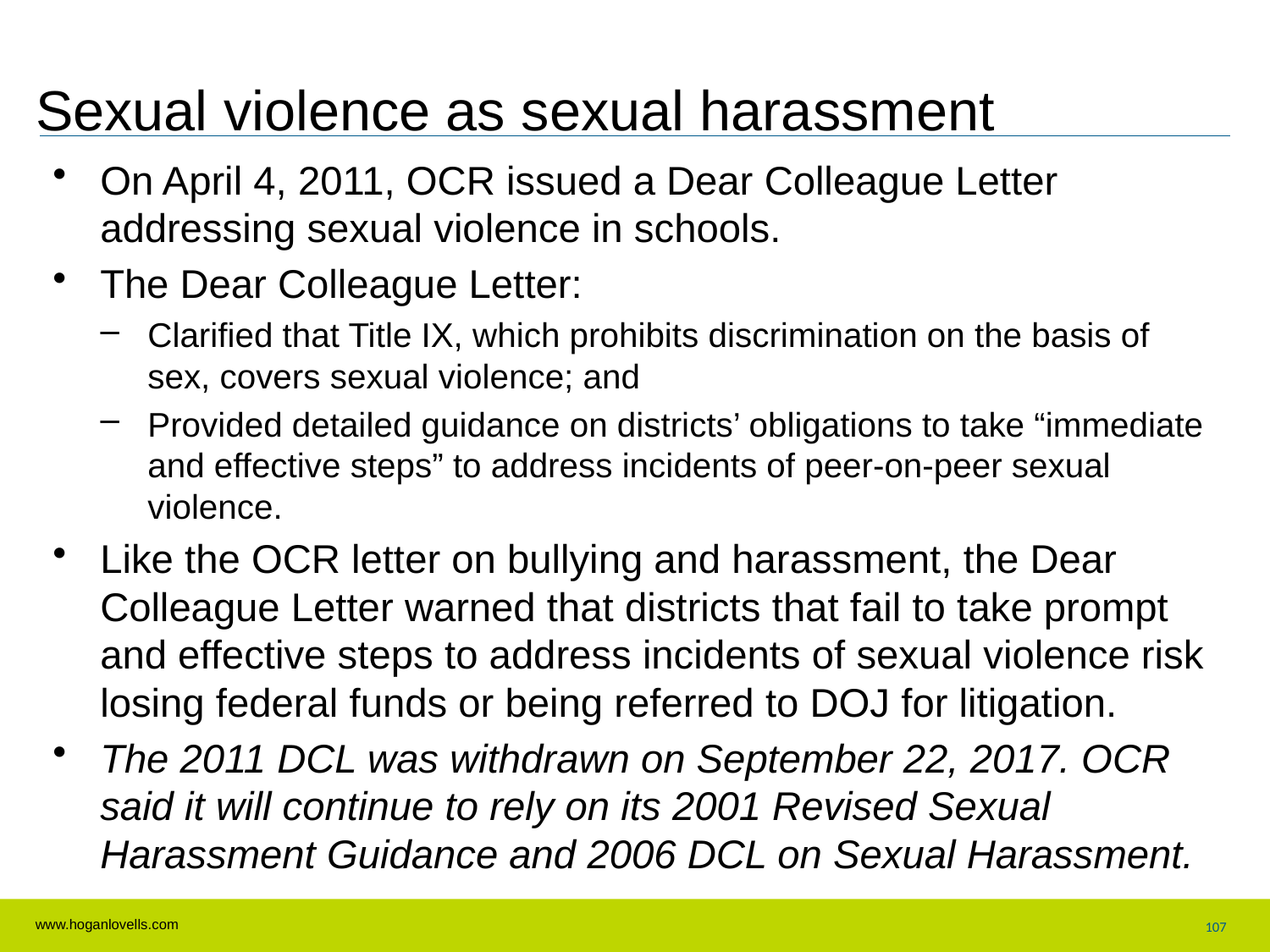

# Sexual violence as sexual harassment
On April 4, 2011, OCR issued a Dear Colleague Letter addressing sexual violence in schools.
The Dear Colleague Letter:
Clarified that Title IX, which prohibits discrimination on the basis of sex, covers sexual violence; and
Provided detailed guidance on districts’ obligations to take “immediate and effective steps” to address incidents of peer-on-peer sexual violence.
Like the OCR letter on bullying and harassment, the Dear Colleague Letter warned that districts that fail to take prompt and effective steps to address incidents of sexual violence risk losing federal funds or being referred to DOJ for litigation.
The 2011 DCL was withdrawn on September 22, 2017. OCR said it will continue to rely on its 2001 Revised Sexual Harassment Guidance and 2006 DCL on Sexual Harassment.
107